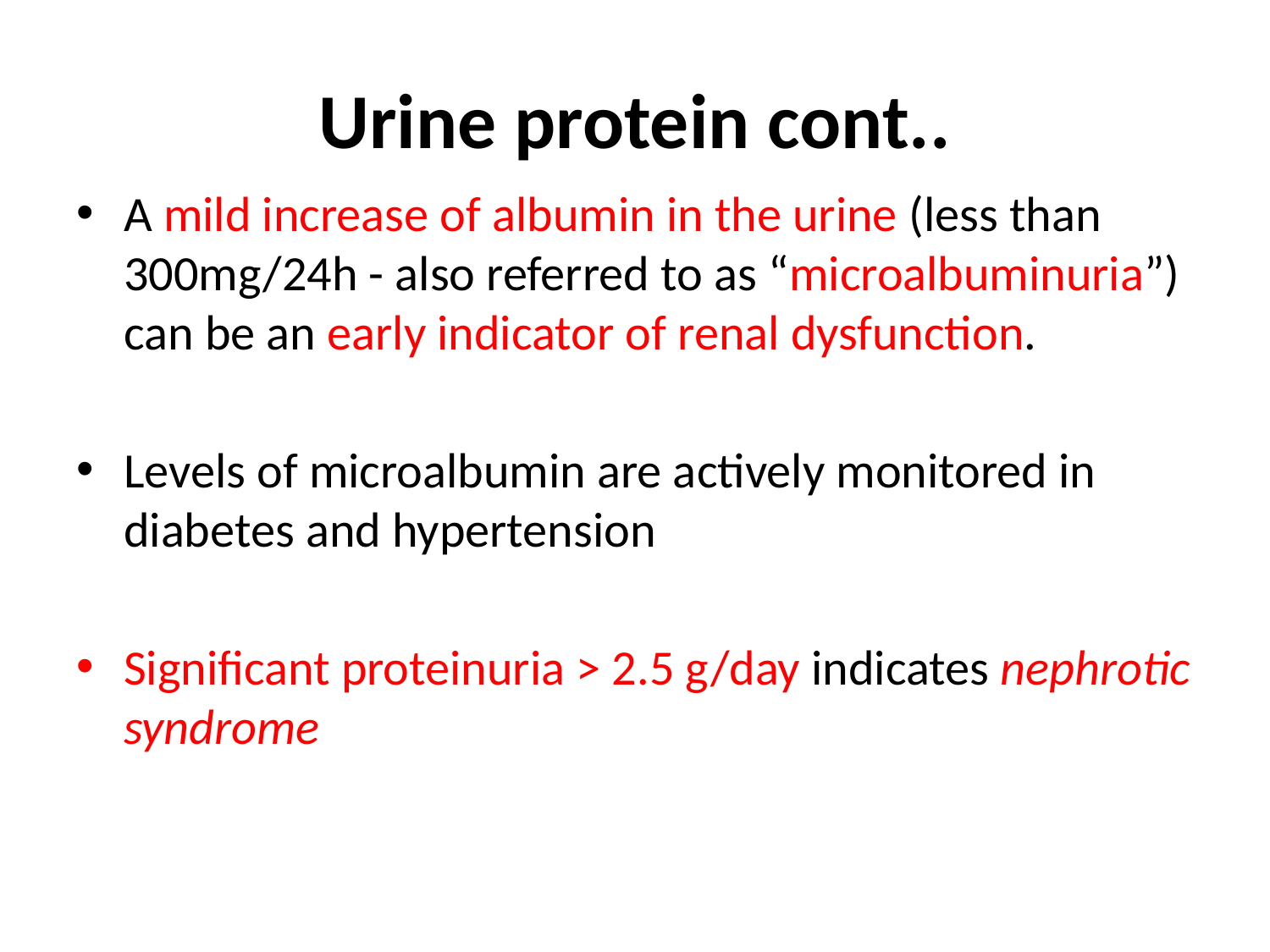

# Urine protein cont..
A mild increase of albumin in the urine (less than 300mg/24h - also referred to as “microalbuminuria”) can be an early indicator of renal dysfunction.

Levels of microalbumin are actively monitored in diabetes and hypertension

Significant proteinuria > 2.5 g/day indicates nephrotic syndrome